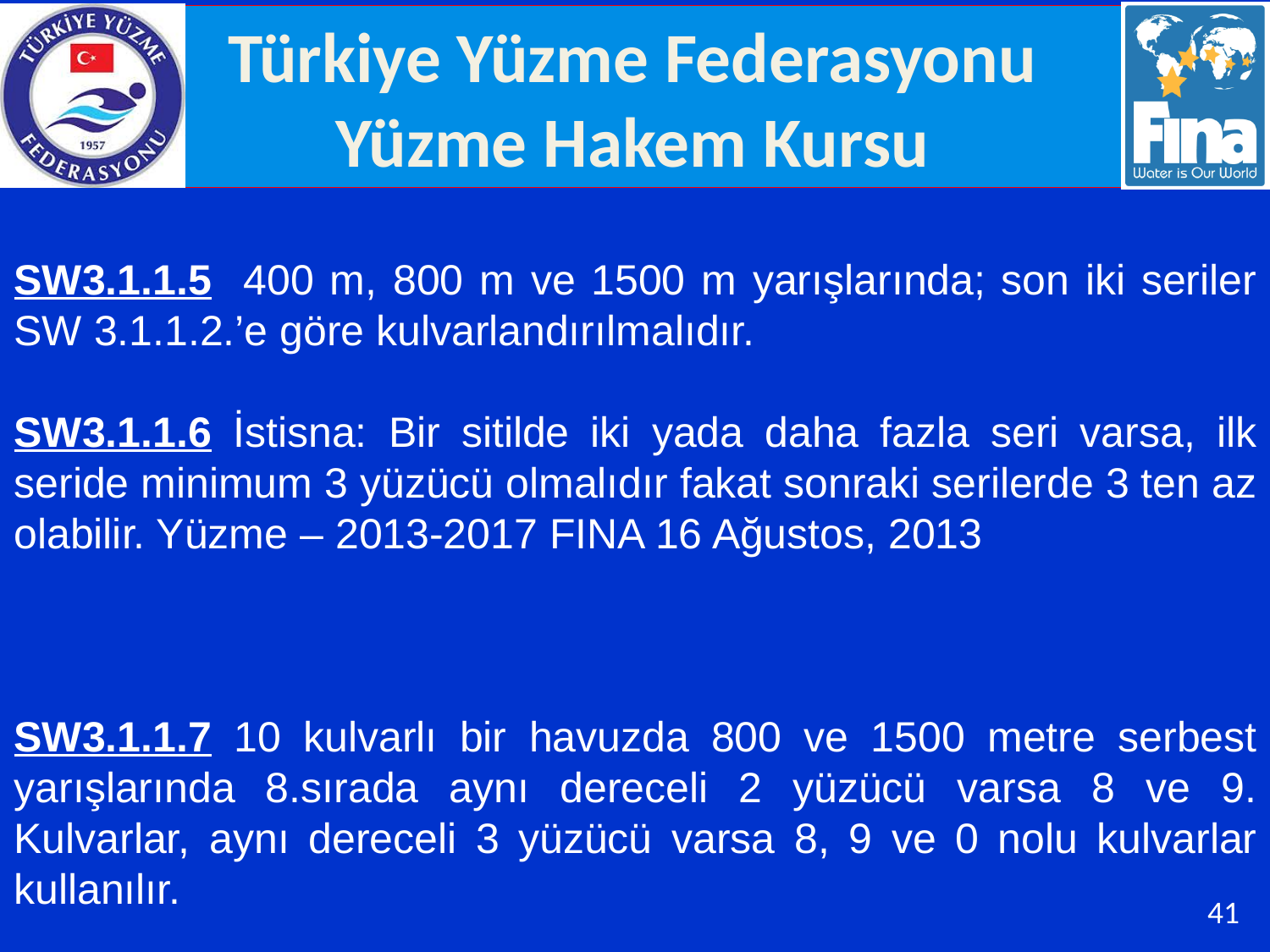

SW3.1.1.5  400 m, 800 m ve 1500 m yarışlarında; son iki seriler SW 3.1.1.2.’e göre kulvarlandırılmalıdır.

SW3.1.1.6 İstisna: Bir sitilde iki yada daha fazla seri varsa, ilk seride minimum 3 yüzücü olmalıdır fakat sonraki serilerde 3 ten az olabilir. Yüzme – 2013-2017 FINA 16 Ağustos, 2013

SW3.1.1.7 10 kulvarlı bir havuzda 800 ve 1500 metre serbest yarışlarında 8.sırada aynı dereceli 2 yüzücü varsa 8 ve 9. Kulvarlar, aynı dereceli 3 yüzücü varsa 8, 9 ve 0 nolu kulvarlar kullanılır.

SW3.1.1.8  Eğer 10 kulvarlı bir havuz yoksa SW 3.2.3 kullanılır.
41